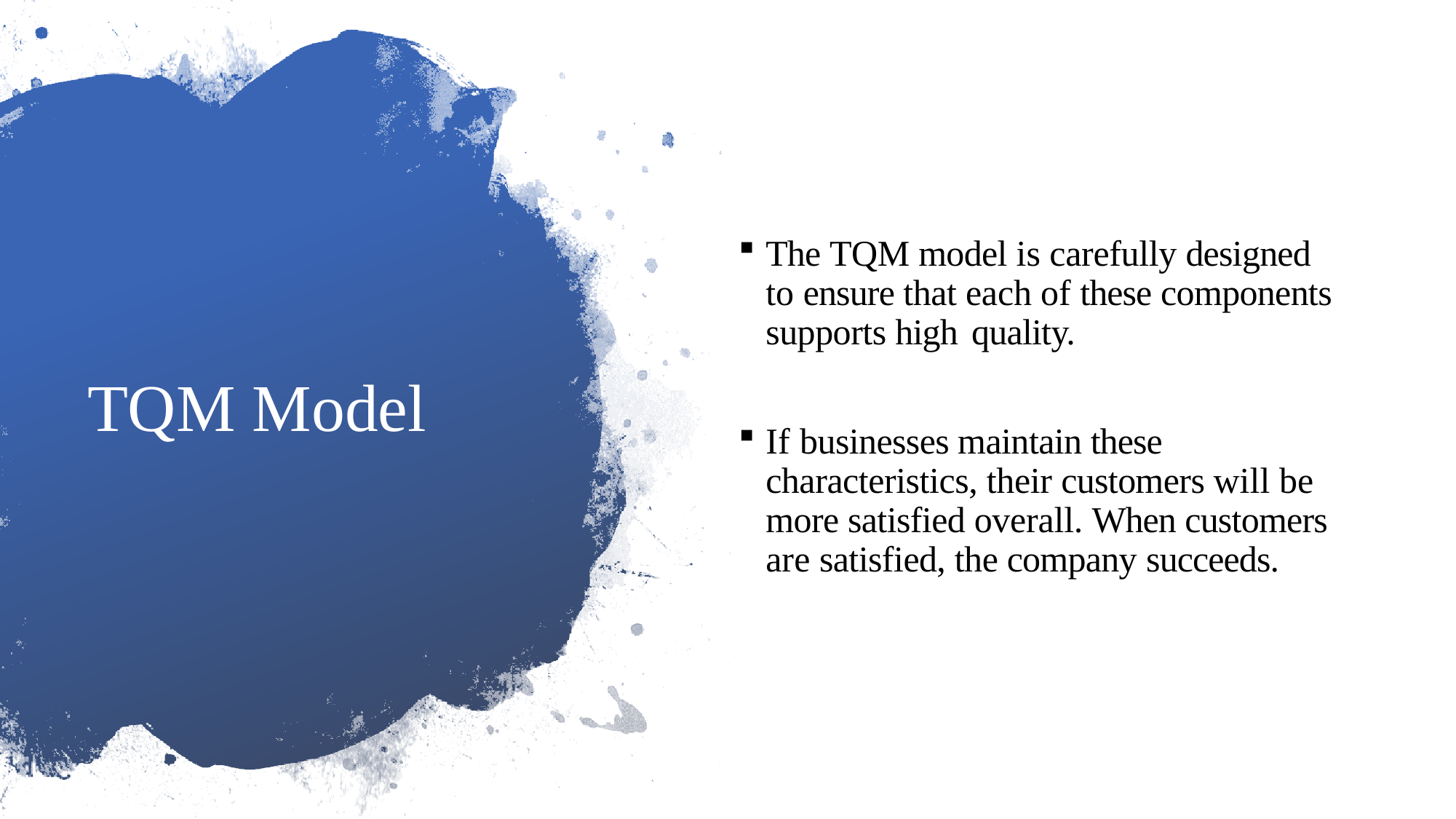

The TQM model is carefully designed  to ensure that each of these components  supports high quality.
TQM Model
If businesses maintain these  characteristics, their customers will be  more satisfied overall. When customers  are satisfied, the company succeeds.